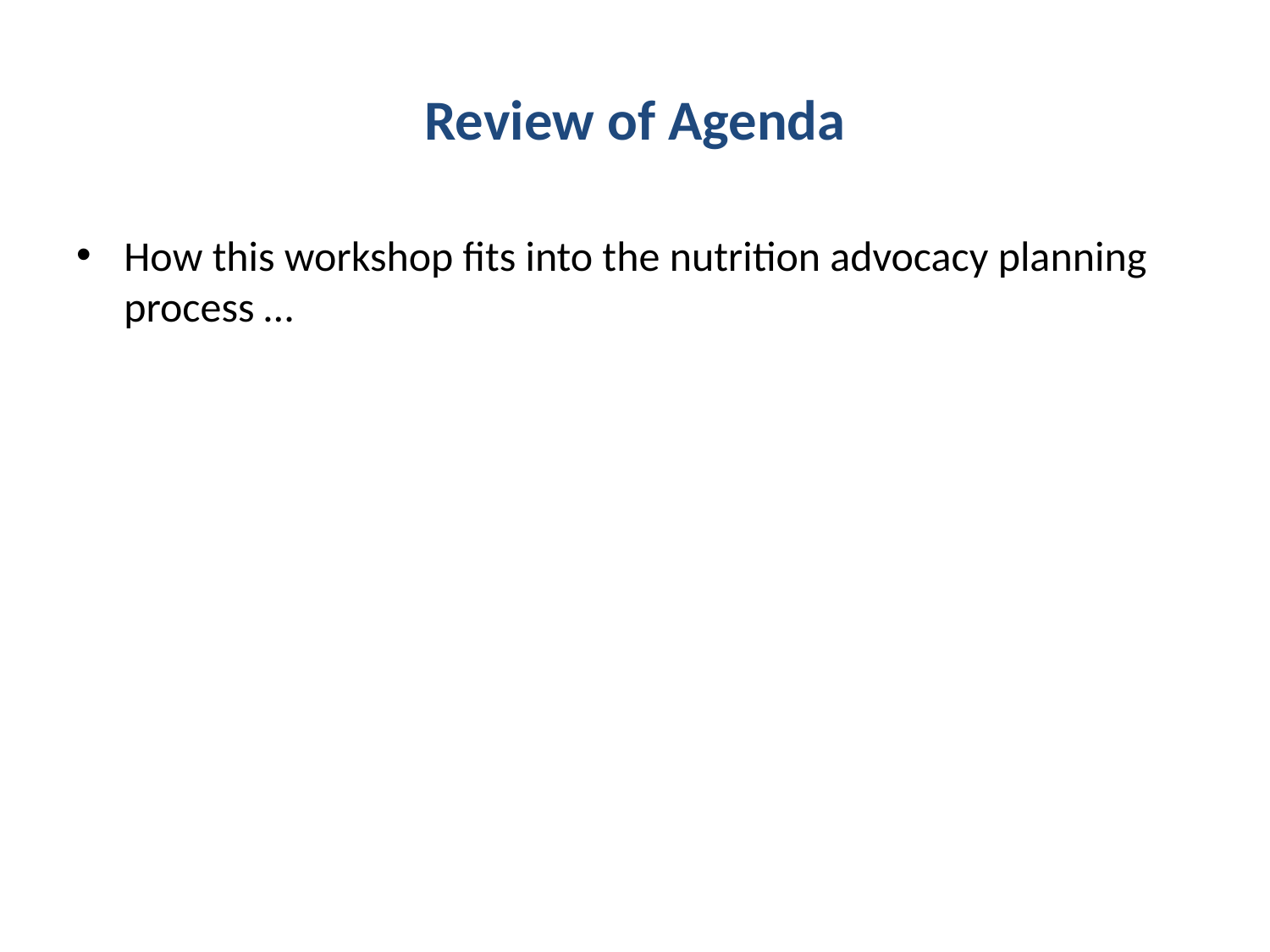

# Review of Agenda
How this workshop fits into the nutrition advocacy planning process …